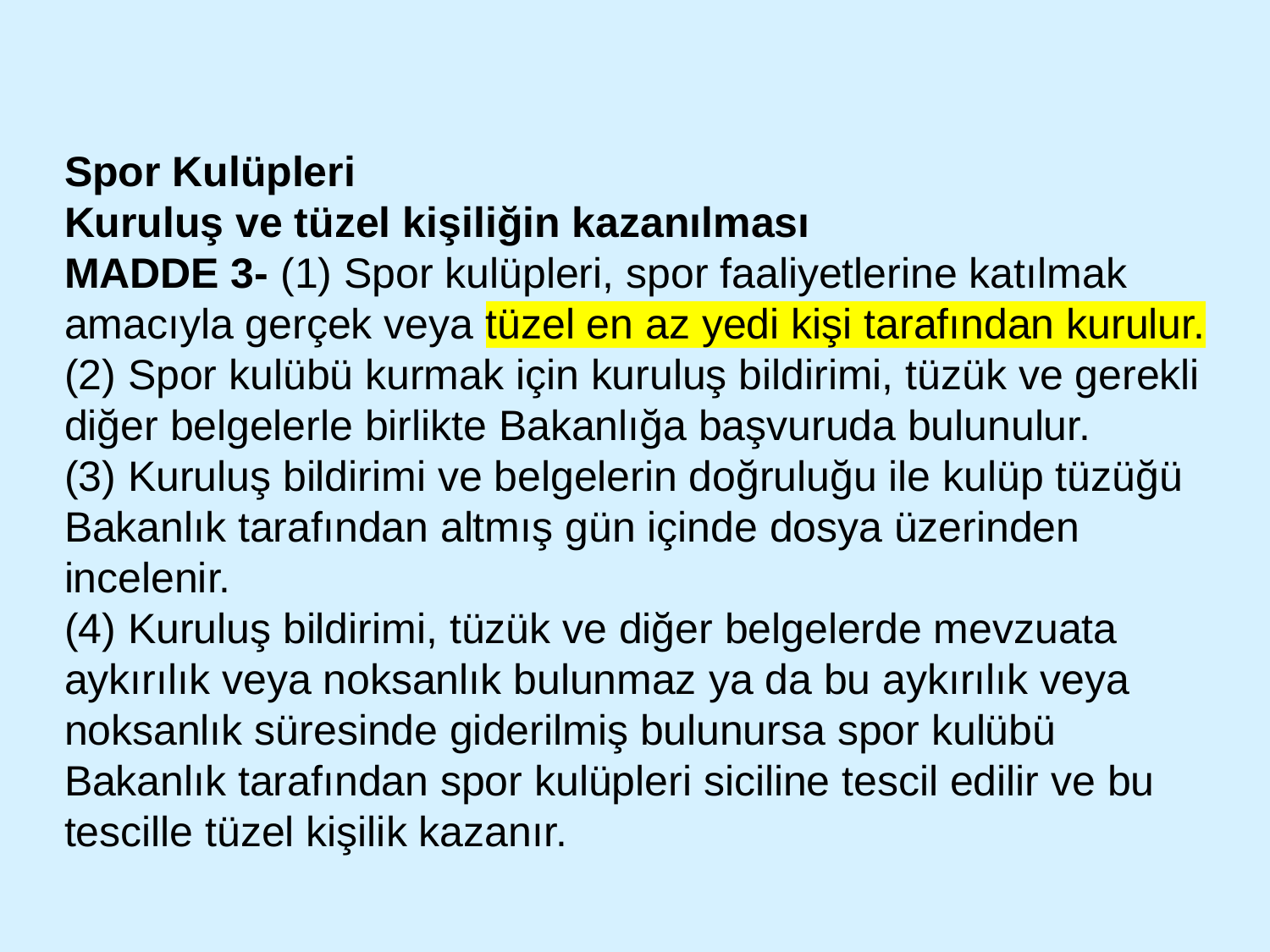

Spor Kulüpleri
Kuruluş ve tüzel kişiliğin kazanılması
MADDE 3- (1) Spor kulüpleri, spor faaliyetlerine katılmak amacıyla gerçek veya tüzel en az yedi kişi tarafından kurulur.
(2) Spor kulübü kurmak için kuruluş bildirimi, tüzük ve gerekli diğer belgelerle birlikte Bakanlığa başvuruda bulunulur.
(3) Kuruluş bildirimi ve belgelerin doğruluğu ile kulüp tüzüğü Bakanlık tarafından altmış gün içinde dosya üzerinden incelenir.
(4) Kuruluş bildirimi, tüzük ve diğer belgelerde mevzuata aykırılık veya noksanlık bulunmaz ya da bu aykırılık veya noksanlık süresinde giderilmiş bulunursa spor kulübü Bakanlık tarafından spor kulüpleri siciline tescil edilir ve bu tescille tüzel kişilik kazanır.